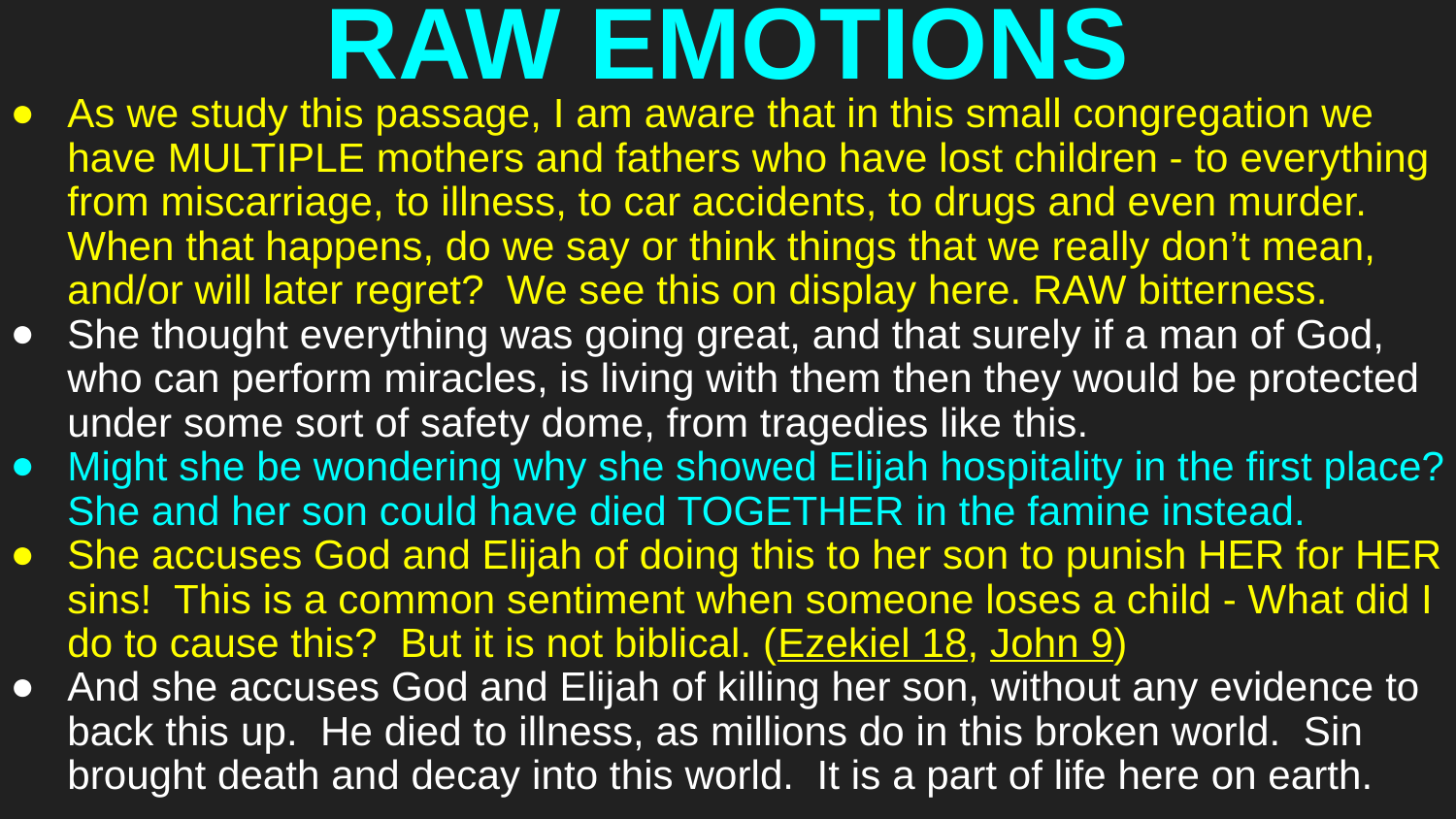

# RAW EMOTIONS
As we study this passage, I am aware that in this small congregation we have MULTIPLE mothers and fathers who have lost children - to everything from miscarriage, to illness, to car accidents, to drugs and even murder.  When that happens, do we say or think things that we really don’t mean, and/or will later regret?  We see this on display here. RAW bitterness.
She thought everything was going great, and that surely if a man of God, who can perform miracles, is living with them then they would be protected under some sort of safety dome, from tragedies like this.
Might she be wondering why she showed Elijah hospitality in the first place?  She and her son could have died TOGETHER in the famine instead.
She accuses God and Elijah of doing this to her son to punish HER for HER sins!  This is a common sentiment when someone loses a child - What did I do to cause this?  But it is not biblical. (Ezekiel 18, John 9)
And she accuses God and Elijah of killing her son, without any evidence to back this up.  He died to illness, as millions do in this broken world.  Sin brought death and decay into this world.  It is a part of life here on earth.